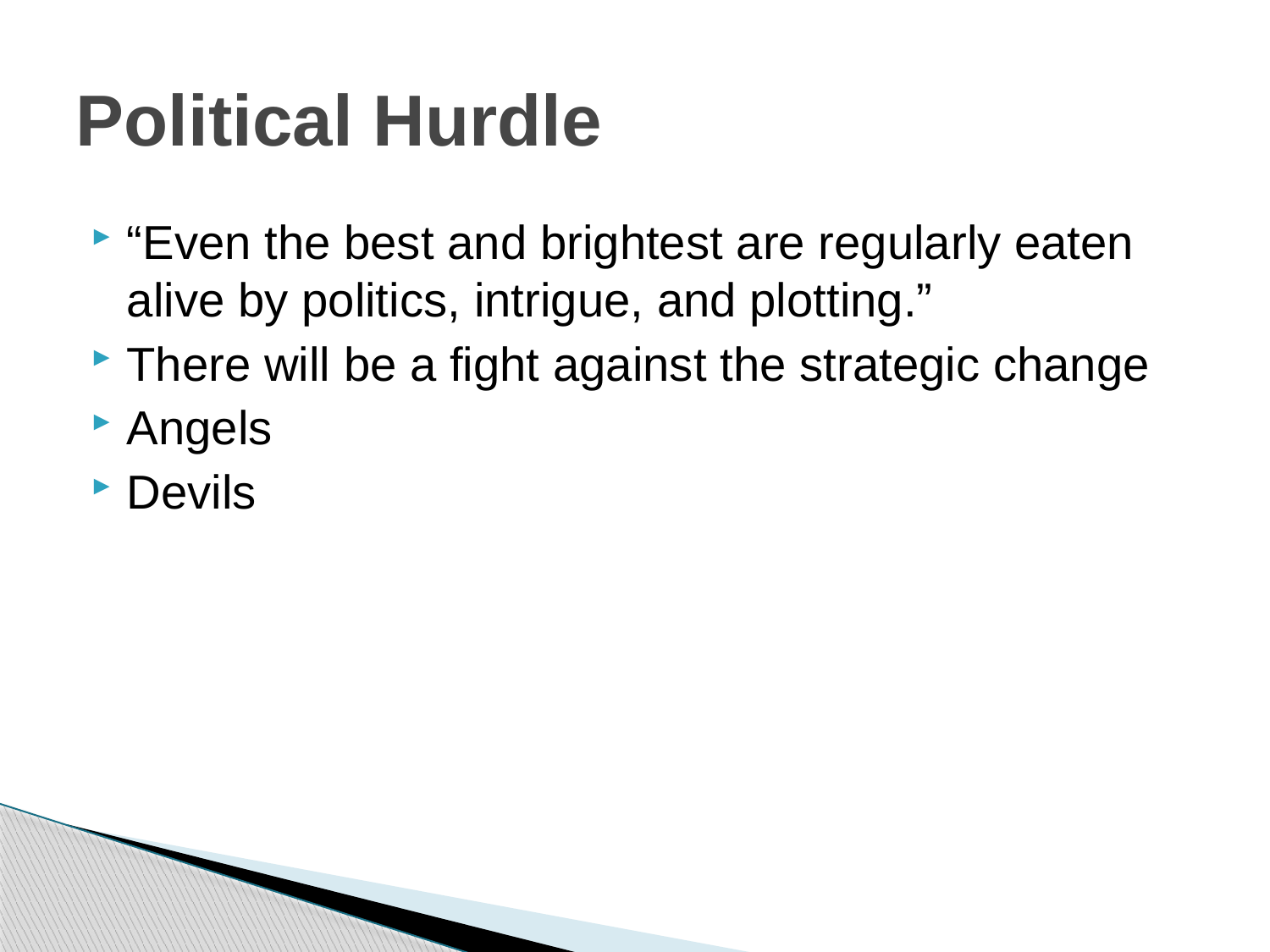

# Political Hurdle
“Even the best and brightest are regularly eaten alive by politics, intrigue, and plotting.”
There will be a fight against the strategic change
Angels
Devils